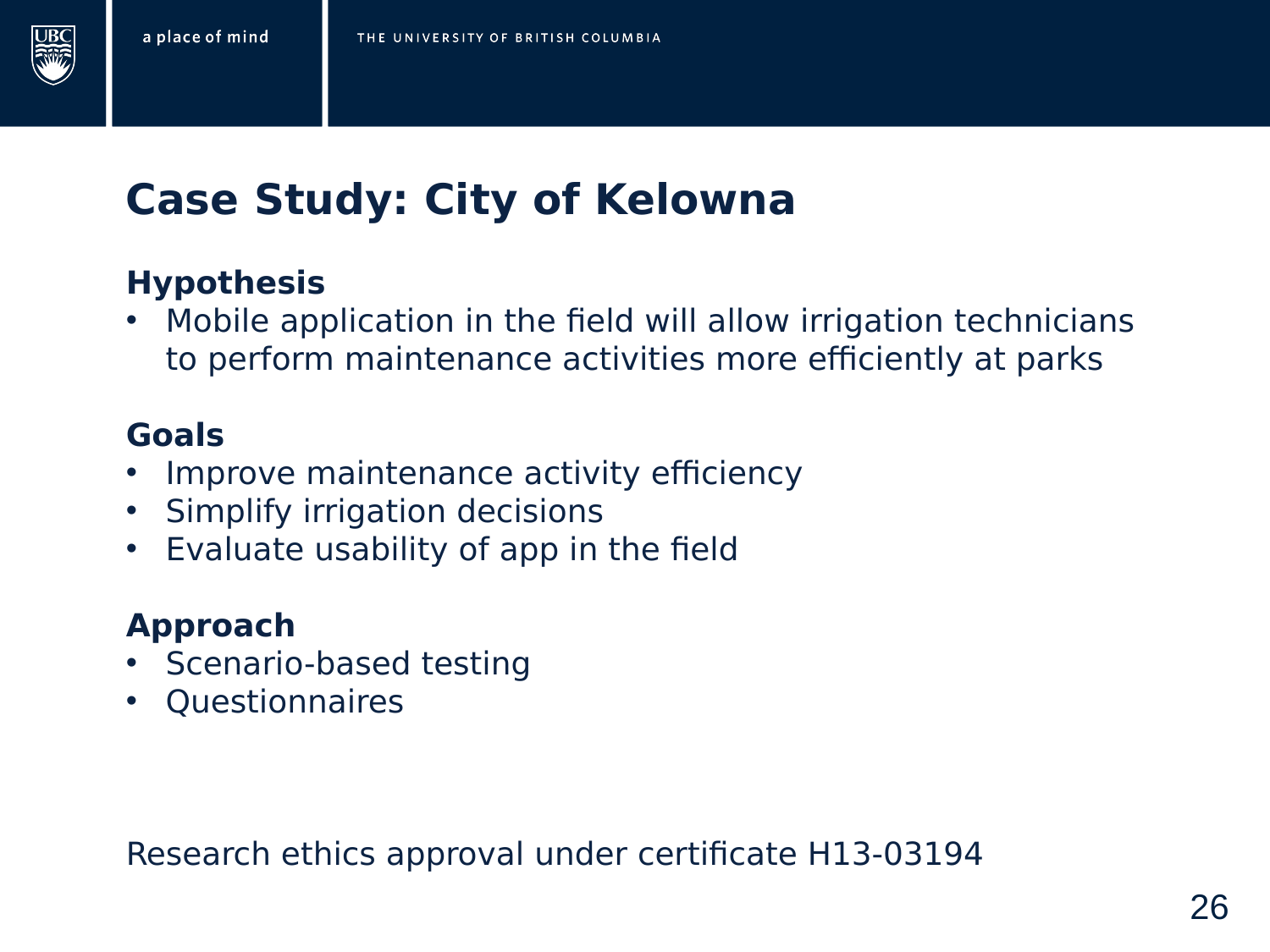

Case Study: City of Kelowna
Hypothesis
Mobile application in the field will allow irrigation technicians to perform maintenance activities more efficiently at parks

Goals
Improve maintenance activity efficiency
Simplify irrigation decisions
Evaluate usability of app in the field

Approach
Scenario-based testing
Questionnaires

Research ethics approval under certificate H13-03194